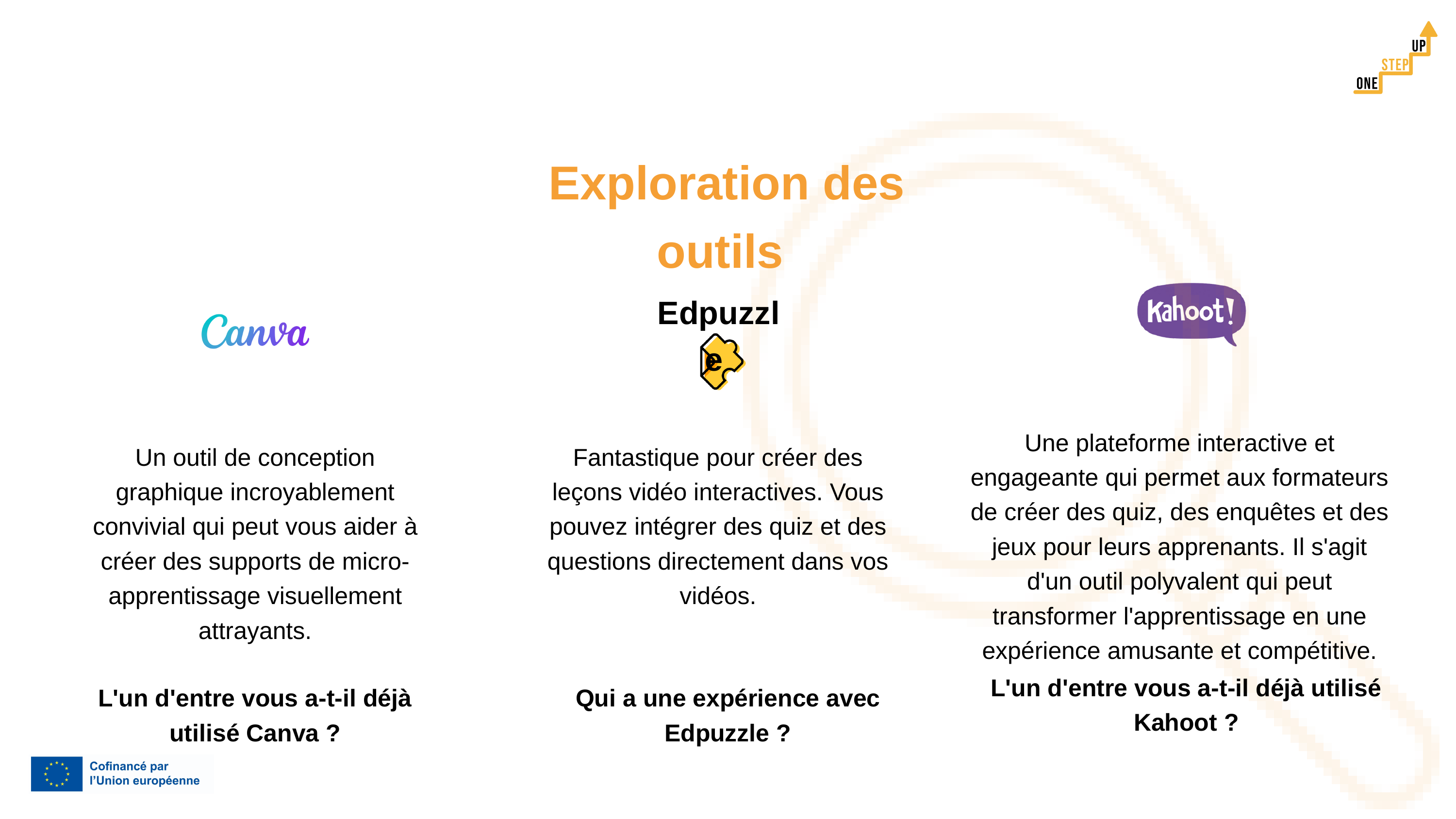

Exploration des outils

Edpuzzle

Une plateforme interactive et engageante qui permet aux formateurs de créer des quiz, des enquêtes et des jeux pour leurs apprenants. Il s'agit d'un outil polyvalent qui peut transformer l'apprentissage en une expérience amusante et compétitive.

Un outil de conception graphique incroyablement convivial qui peut vous aider à créer des supports de micro-apprentissage visuellement attrayants.
Fantastique pour créer des leçons vidéo interactives. Vous pouvez intégrer des quiz et des questions directement dans vos vidéos.

L'un d'entre vous a-t-il déjà utilisé Kahoot ?

L'un d'entre vous a-t-il déjà utilisé Canva ?

Qui a une expérience avec Edpuzzle ?